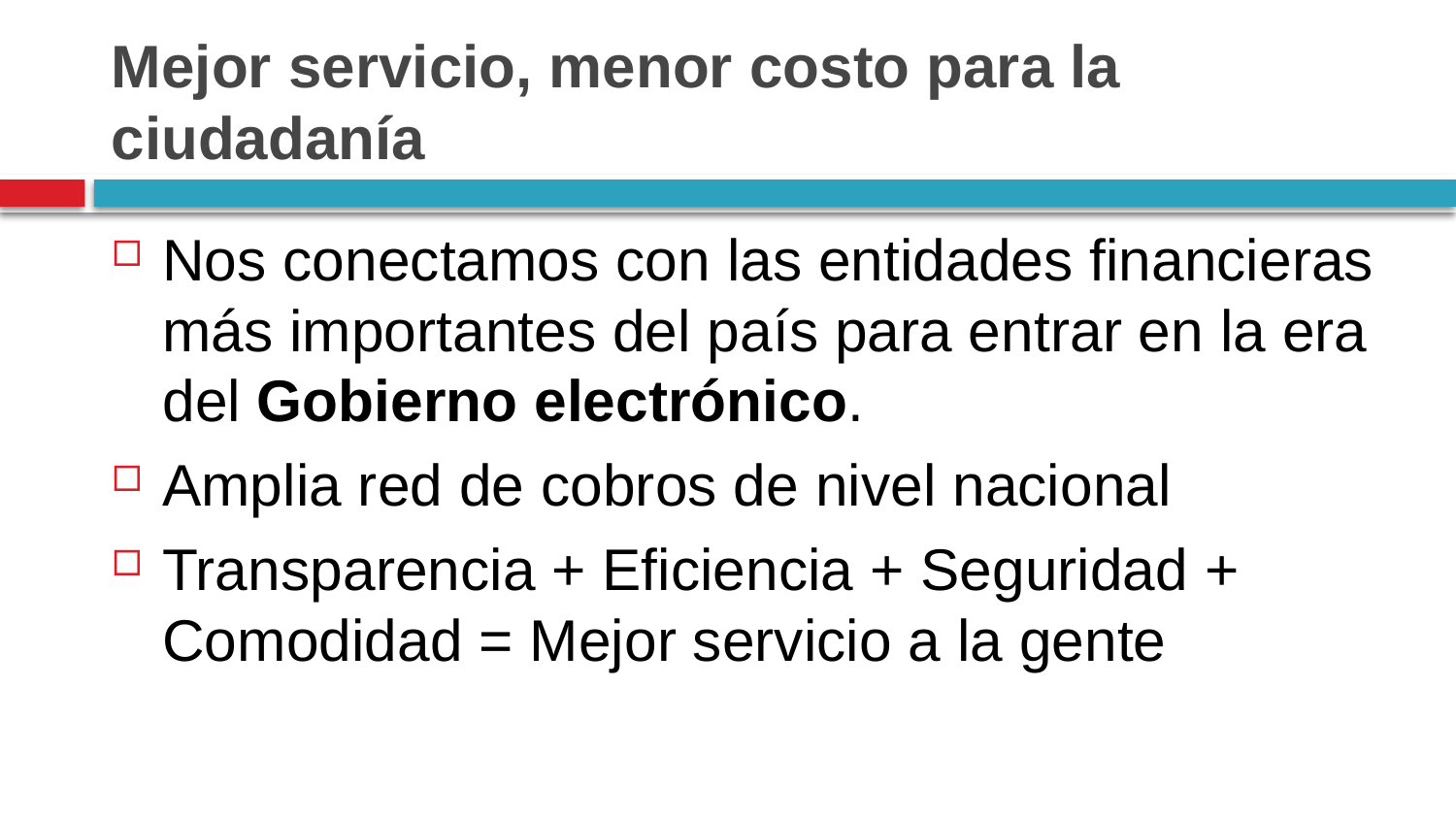

# Mejor servicio, menor costo para la ciudadanía
Nos conectamos con las entidades financieras más importantes del país para entrar en la era del Gobierno electrónico.
Amplia red de cobros de nivel nacional
Transparencia + Eficiencia + Seguridad + Comodidad = Mejor servicio a la gente